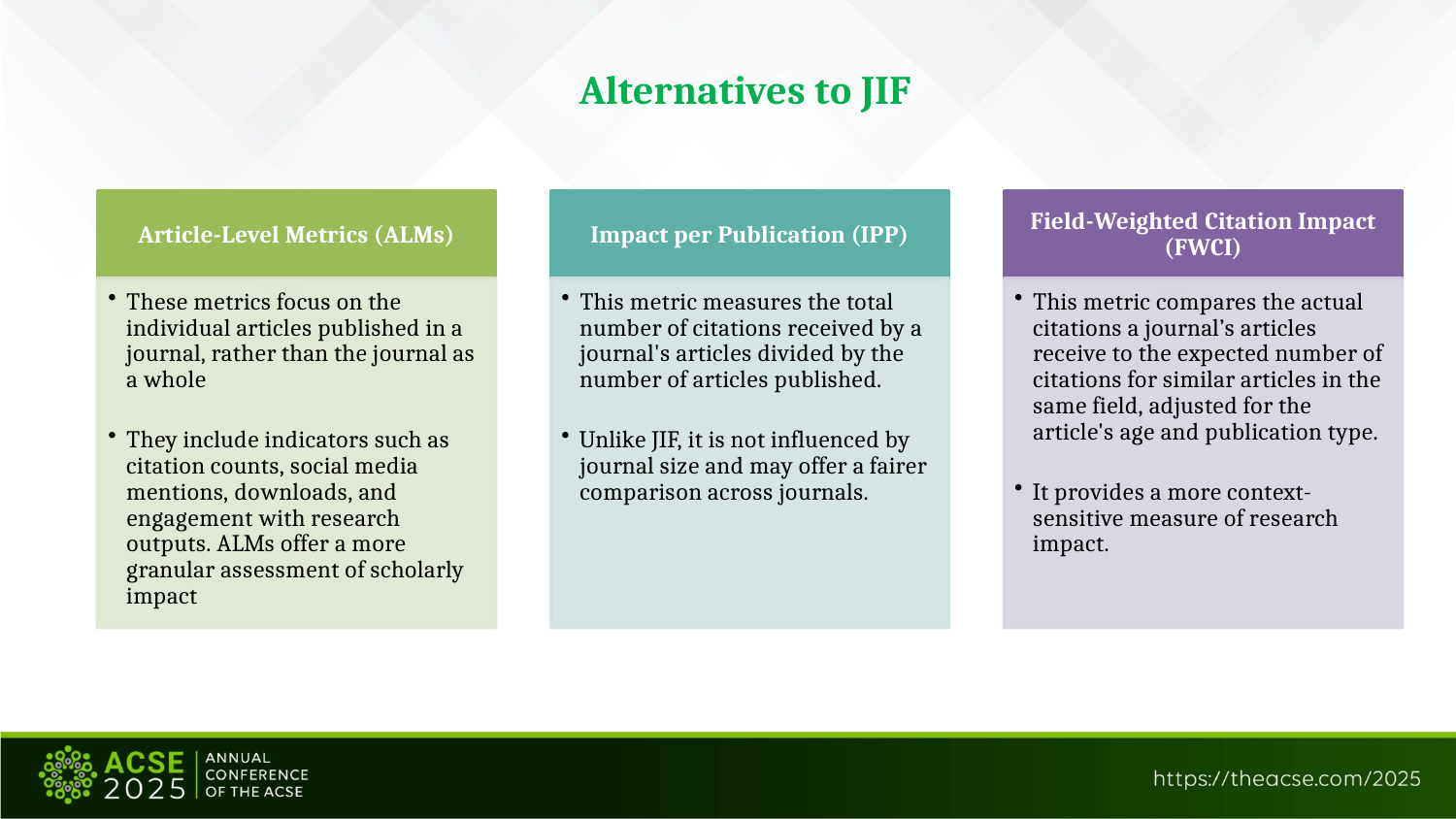

# Alternatives to JIF
Article-Level Metrics (ALMs)
These metrics focus on the individual articles published in a journal, rather than the journal as a whole

They include indicators such as citation counts, social media mentions, downloads, and engagement with research outputs. ALMs offer a more granular assessment of scholarly impact
Impact per Publication (IPP)
This metric measures the total number of citations received by a journal's articles divided by the number of articles published.

Unlike JIF, it is not influenced by journal size and may offer a fairer comparison across journals.
Field-Weighted Citation Impact (FWCI)
This metric compares the actual citations a journal’s articles receive to the expected number of citations for similar articles in the same field, adjusted for the article's age and publication type.

It provides a more context-sensitive measure of research impact.